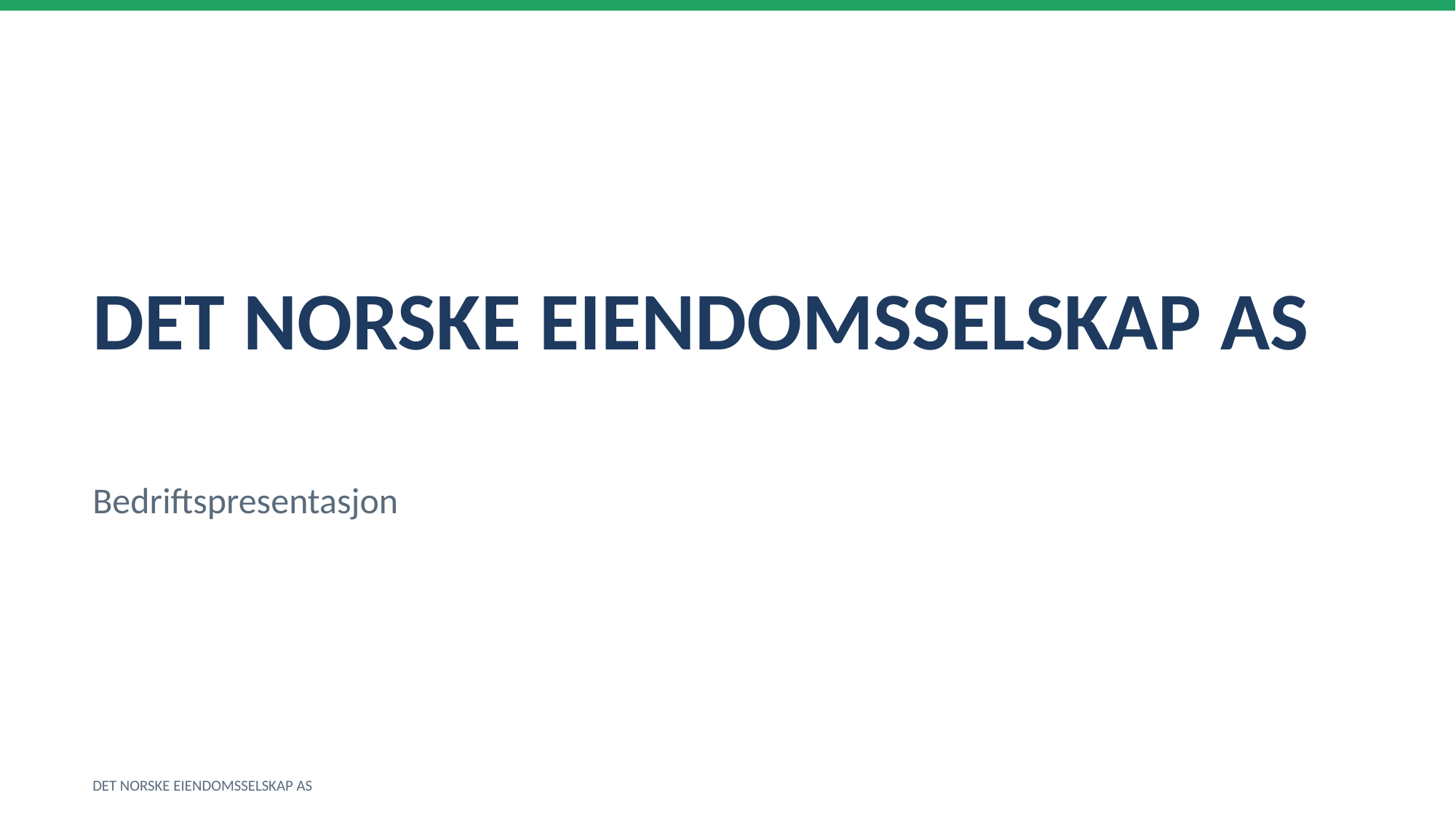

DET NORSKE EIENDOMSSELSKAP AS
Bedriftspresentasjon
DET NORSKE EIENDOMSSELSKAP AS